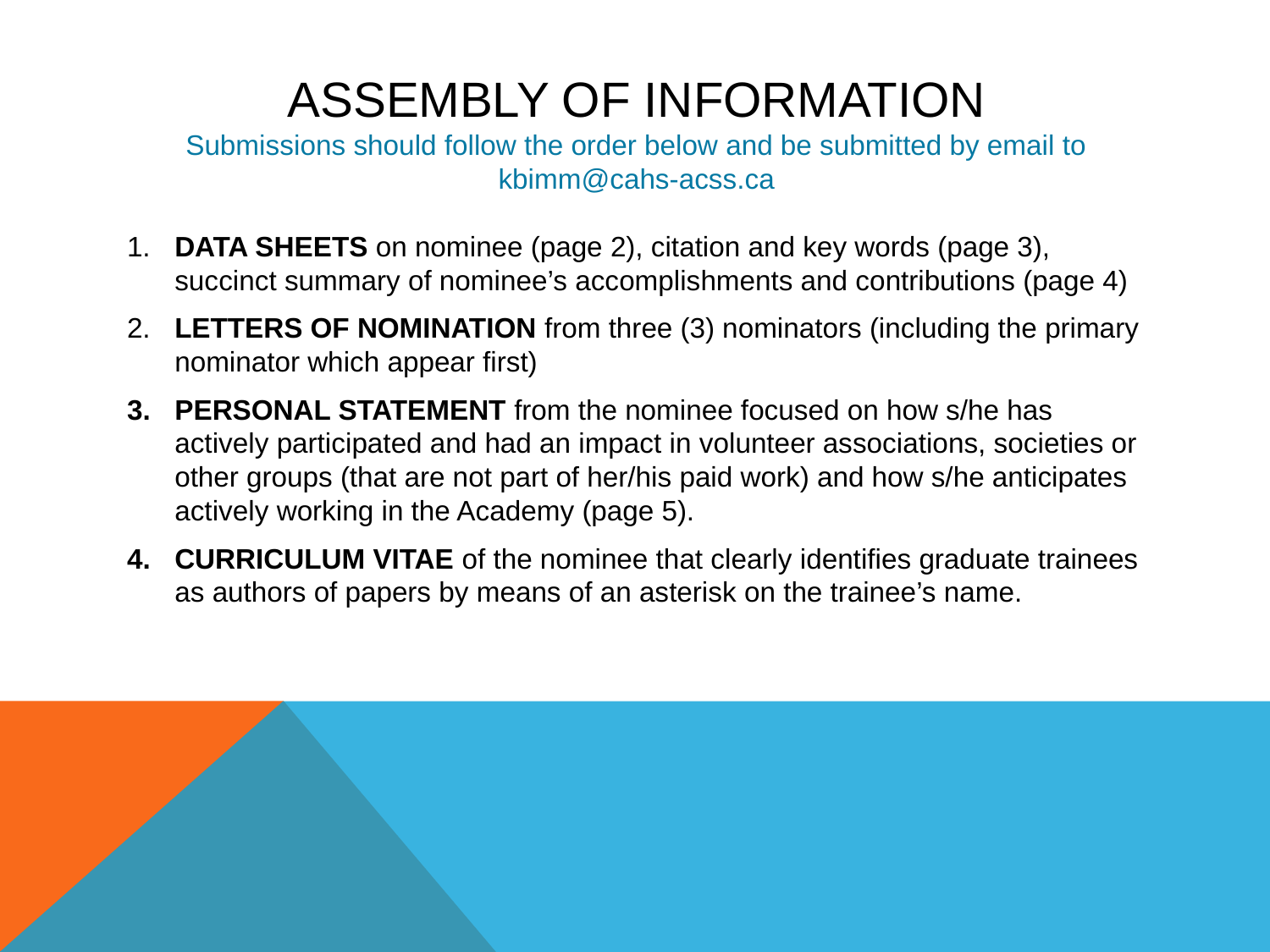

# Assembly of Information Submissions should follow the order below and be submitted by email to kbimm@cahs-acss.ca
1.	DATA SHEETS on nominee (page 2), citation and key words (page 3), succinct summary of nominee’s accomplishments and contributions (page 4)
2.	LETTERS OF NOMINATION from three (3) nominators (including the primary nominator which appear first)
PERSONAL STATEMENT from the nominee focused on how s/he has actively participated and had an impact in volunteer associations, societies or other groups (that are not part of her/his paid work) and how s/he anticipates actively working in the Academy (page 5).
CURRICULUM VITAE of the nominee that clearly identifies graduate trainees as authors of papers by means of an asterisk on the trainee’s name.